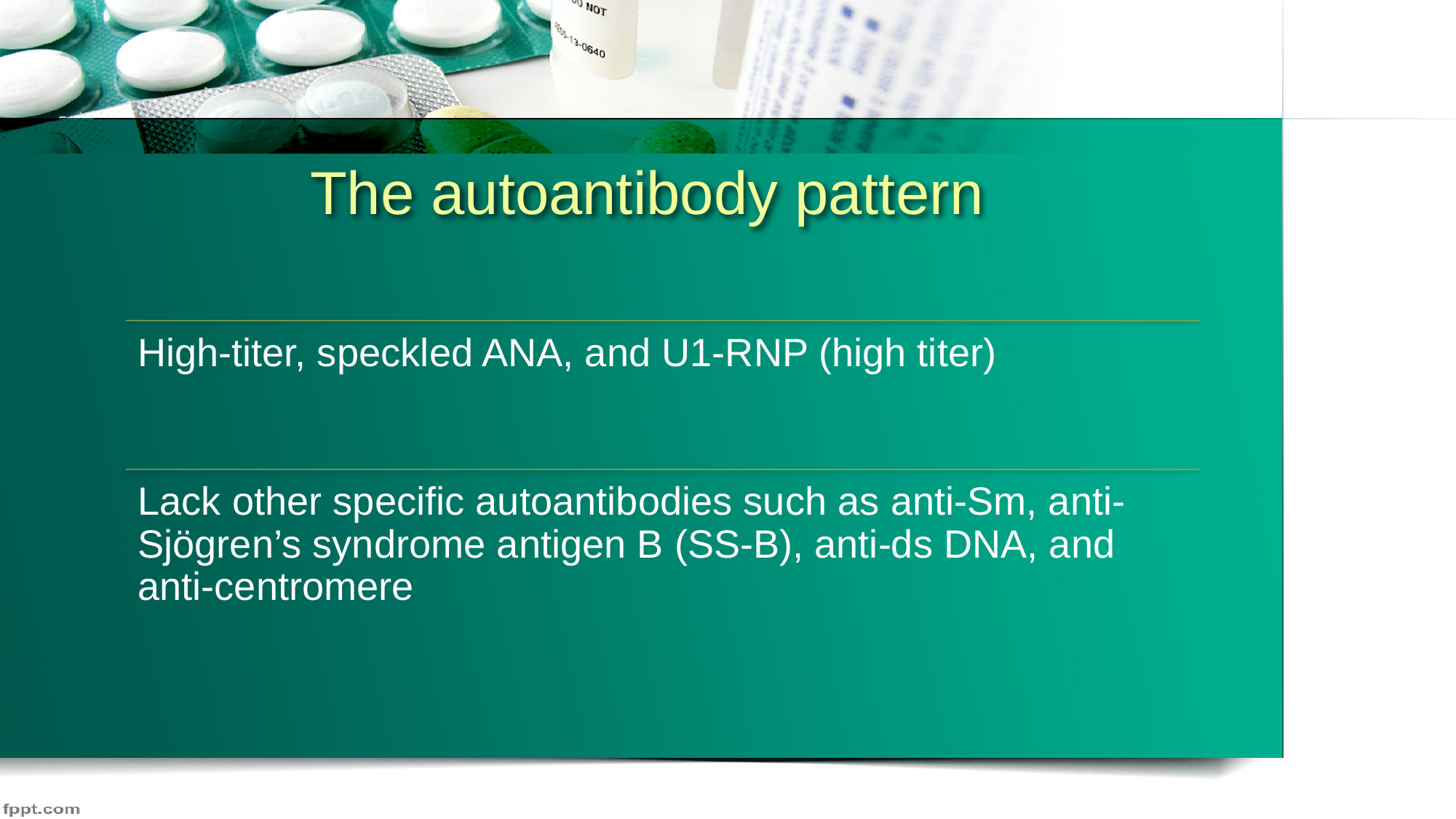

# The autoantibody pattern
High-titer, speckled ANA, and U1-RNP (high titer)
Lack other specific autoantibodies such as anti-Sm, anti-Sjögren’s syndrome antigen B (SS-B), anti-ds DNA, and anti-centromere